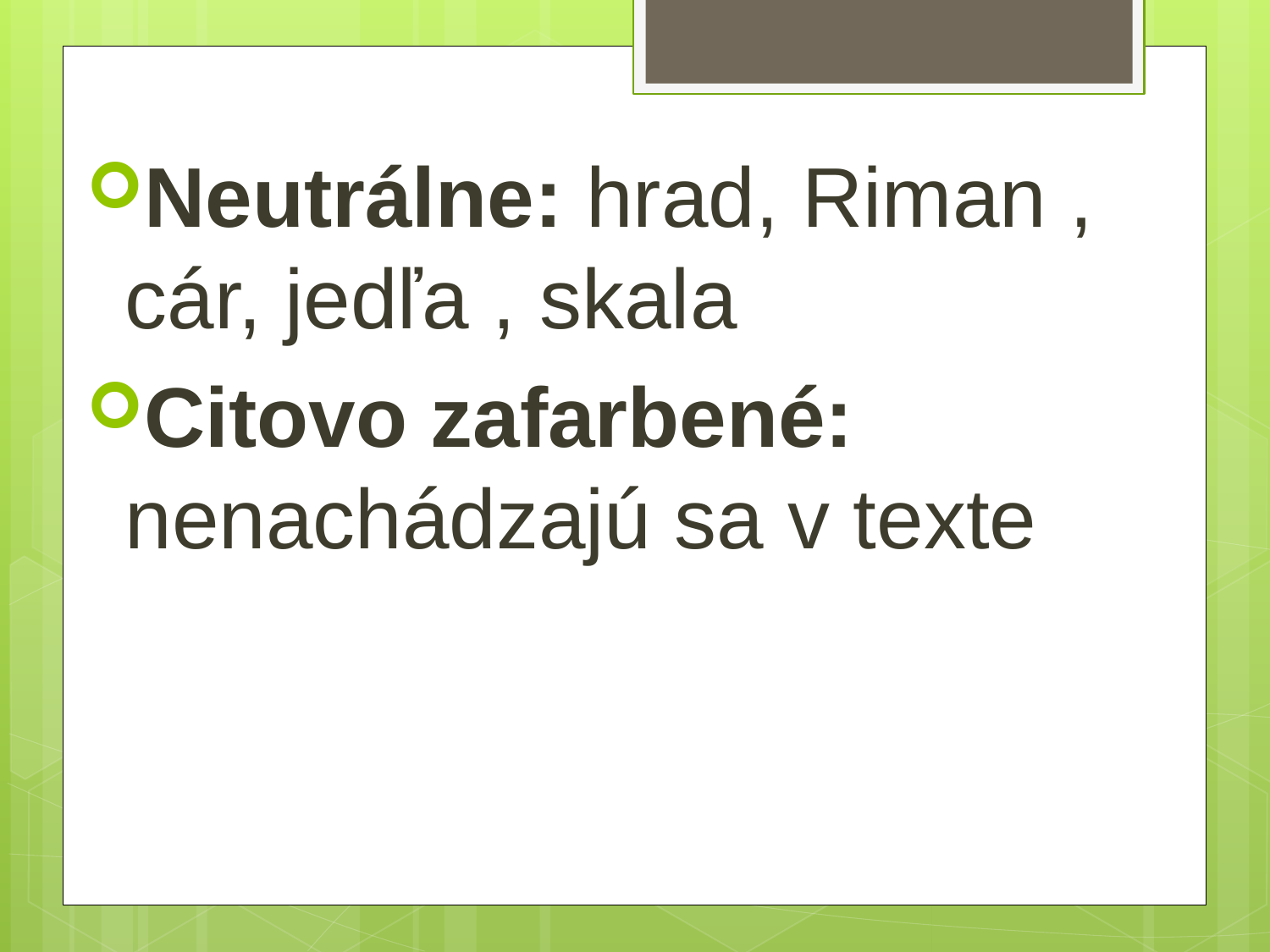

Neutrálne: hrad, Riman , cár, jedľa , skala
Citovo zafarbené:  nenachádzajú sa v texte